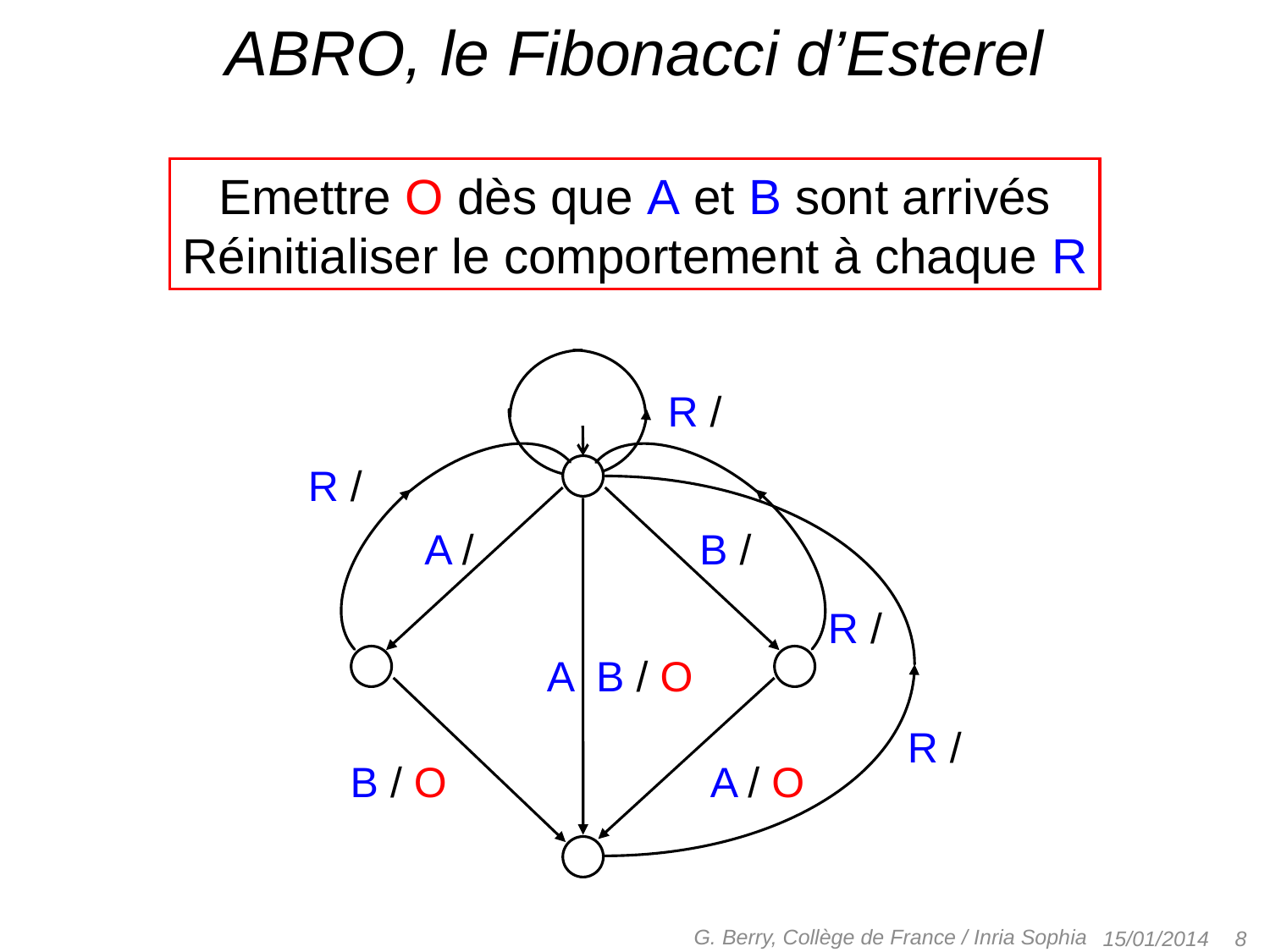

# ABRO, le Fibonacci d’Esterel
Emettre O dès que A et B sont arrivés
Réinitialiser le comportement à chaque R

R /

R /

A /
B /
R /
A  B / O

R /
B / O
A / O

G. Berry, Collège de France / Inria Sophia
 8
15/01/2014